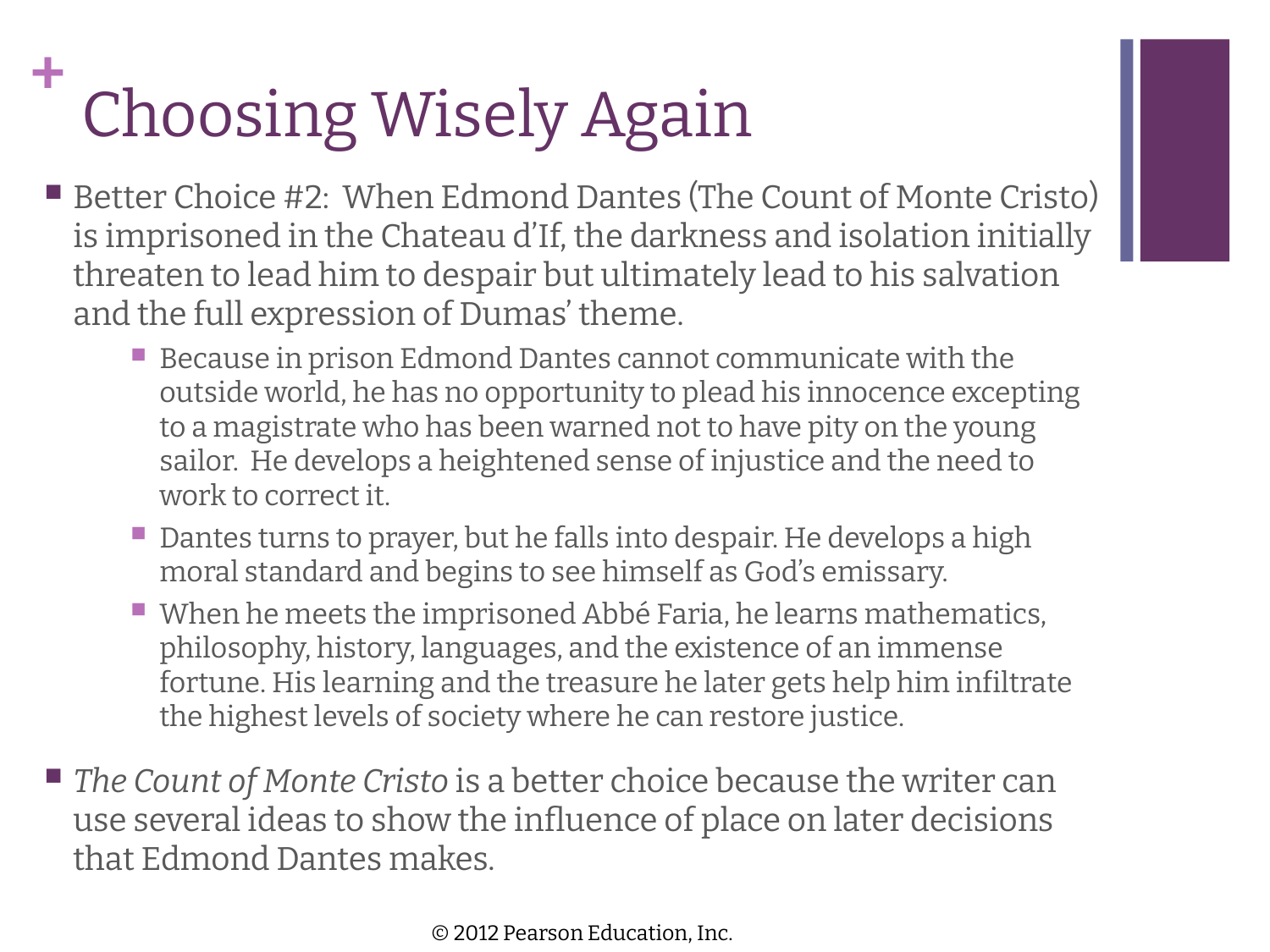

# Choosing Wisely Again
Better Choice #2:  When Edmond Dantes (The Count of Monte Cristo) is imprisoned in the Chateau d’If, the darkness and isolation initially threaten to lead him to despair but ultimately lead to his salvation and the full expression of Dumas’ theme.
Because in prison Edmond Dantes cannot communicate with the outside world, he has no opportunity to plead his innocence excepting to a magistrate who has been warned not to have pity on the young sailor.  He develops a heightened sense of injustice and the need to work to correct it.
Dantes turns to prayer, but he falls into despair. He develops a high moral standard and begins to see himself as God’s emissary.
When he meets the imprisoned Abbé Faria, he learns mathematics, philosophy, history, languages, and the existence of an immense fortune. His learning and the treasure he later gets help him infiltrate the highest levels of society where he can restore justice.
The Count of Monte Cristo is a better choice because the writer can use several ideas to show the influence of place on later decisions that Edmond Dantes makes.

© 2012 Pearson Education, Inc.